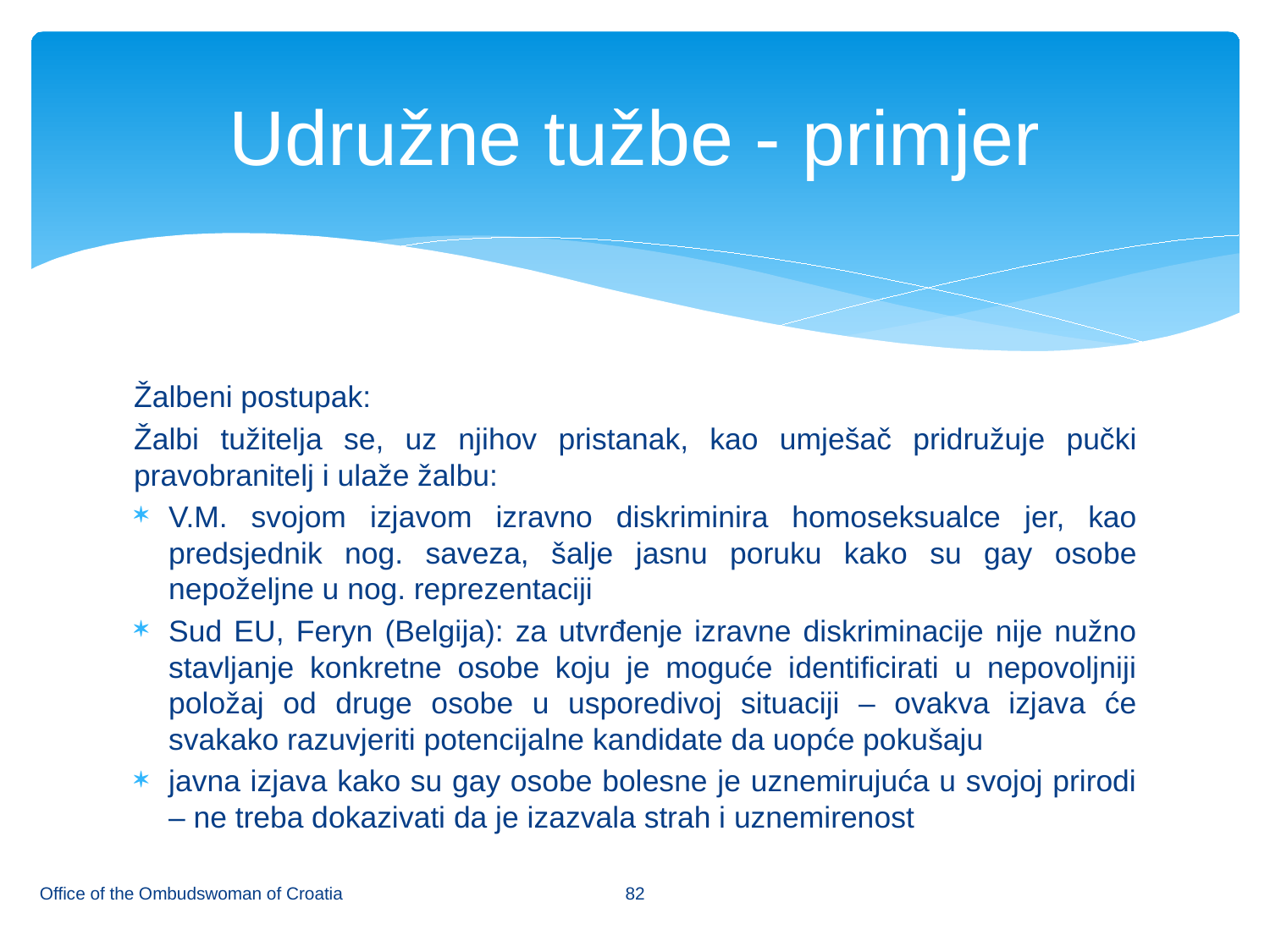

# Udružne tužbe - primjer
Žalbeni postupak:
Žalbi tužitelja se, uz njihov pristanak, kao umješač pridružuje pučki pravobranitelj i ulaže žalbu:
V.M. svojom izjavom izravno diskriminira homoseksualce jer, kao predsjednik nog. saveza, šalje jasnu poruku kako su gay osobe nepoželjne u nog. reprezentaciji
Sud EU, Feryn (Belgija): za utvrđenje izravne diskriminacije nije nužno stavljanje konkretne osobe koju je moguće identificirati u nepovoljniji položaj od druge osobe u usporedivoj situaciji – ovakva izjava će svakako razuvjeriti potencijalne kandidate da uopće pokušaju
javna izjava kako su gay osobe bolesne je uznemirujuća u svojoj prirodi – ne treba dokazivati da je izazvala strah i uznemirenost
82
Office of the Ombudswoman of Croatia